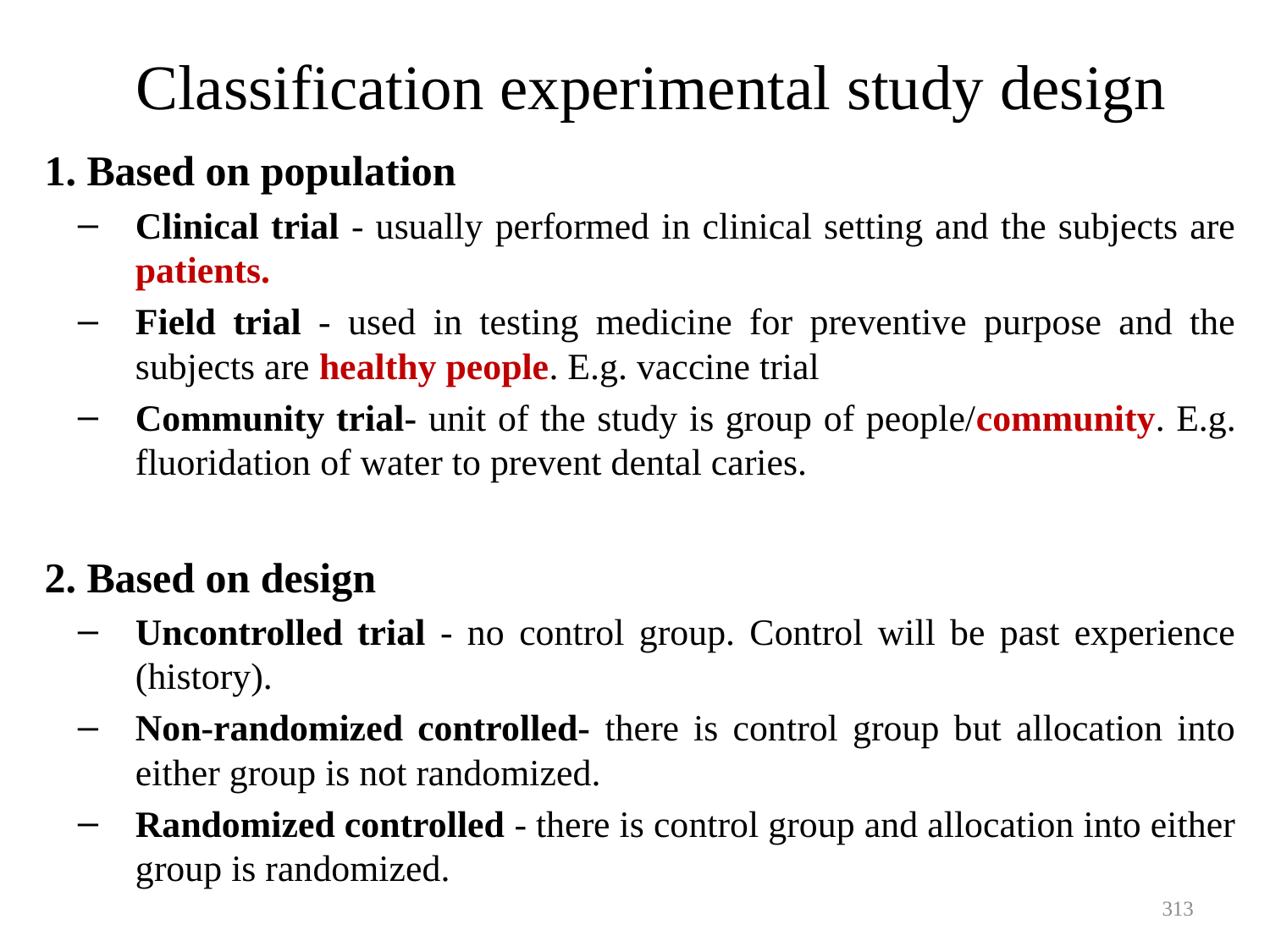

# Classification experimental study design
1. Based on population
Clinical trial - usually performed in clinical setting and the subjects are patients.
Field trial - used in testing medicine for preventive purpose and the subjects are healthy people. E.g. vaccine trial
Community trial- unit of the study is group of people/community. E.g. fluoridation of water to prevent dental caries.

2. Based on design
Uncontrolled trial - no control group. Control will be past experience (history).
Non-randomized controlled- there is control group but allocation into either group is not randomized.
Randomized controlled - there is control group and allocation into either group is randomized.

313